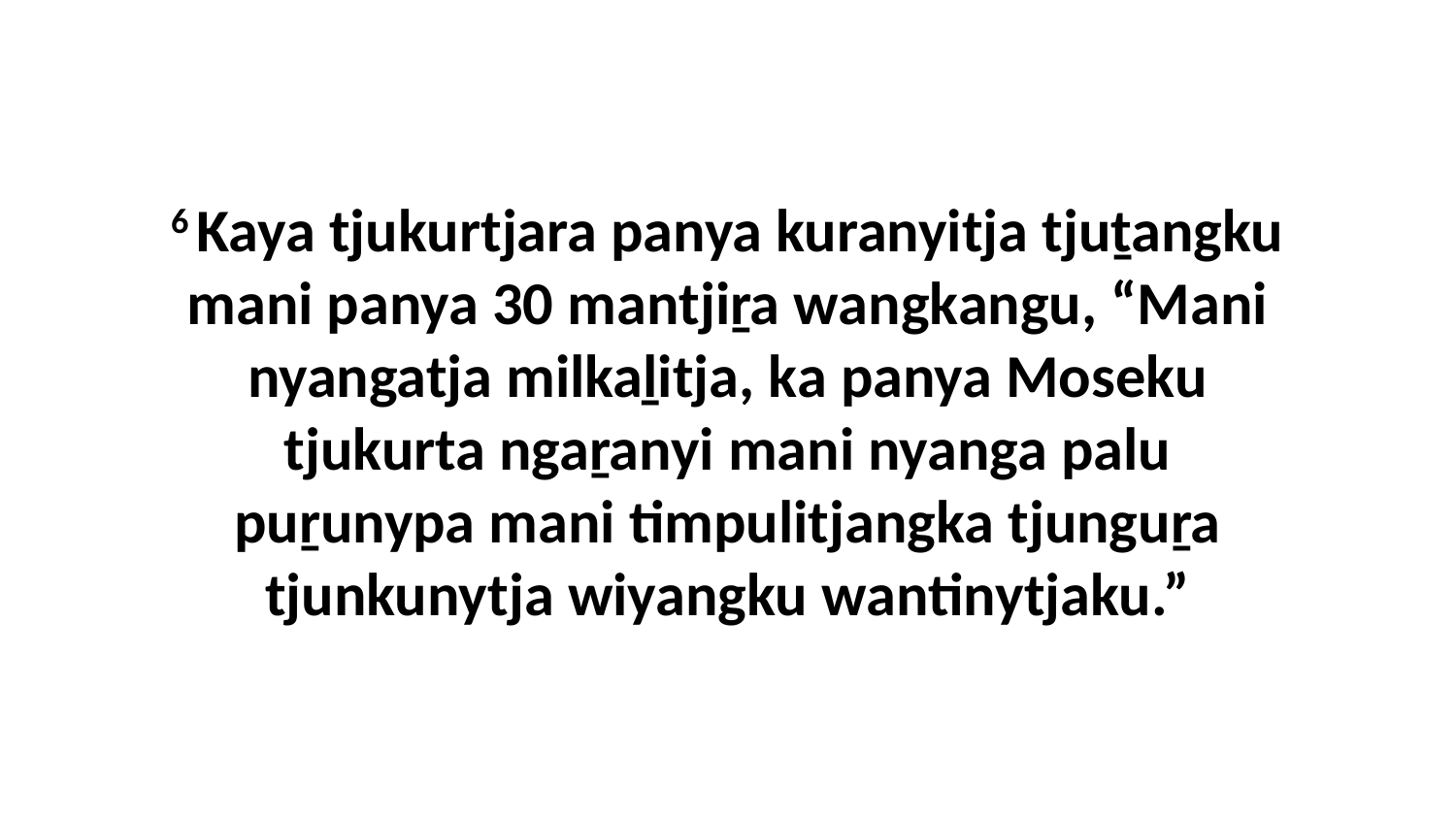

6 Kaya tjukurtjara panya kuranyitja tjuṯangku mani panya 30 mantjiṟa wangkangu, “Mani nyangatja milkaḻitja, ka panya Moseku tjukurta ngaṟanyi mani nyanga palu puṟunypa mani timpulitjangka tjunguṟa tjunkunytja wiyangku wantinytjaku.”